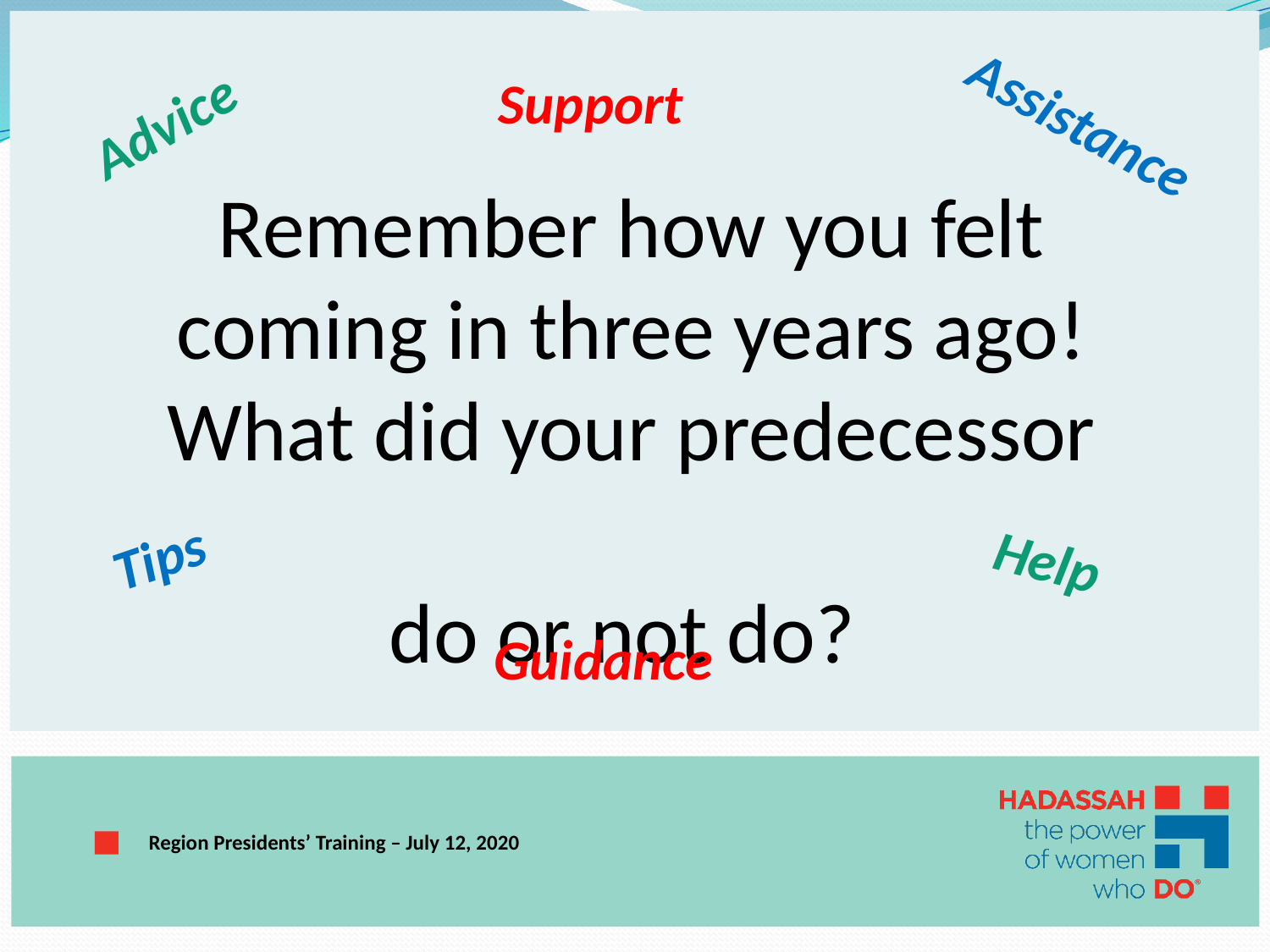

Support
Advice
Assistance
Remember how you felt coming in three years ago! What did your predecessor
do or not do?
Tips
Help
Guidance
Region Presidents’ Training – July 12, 2020